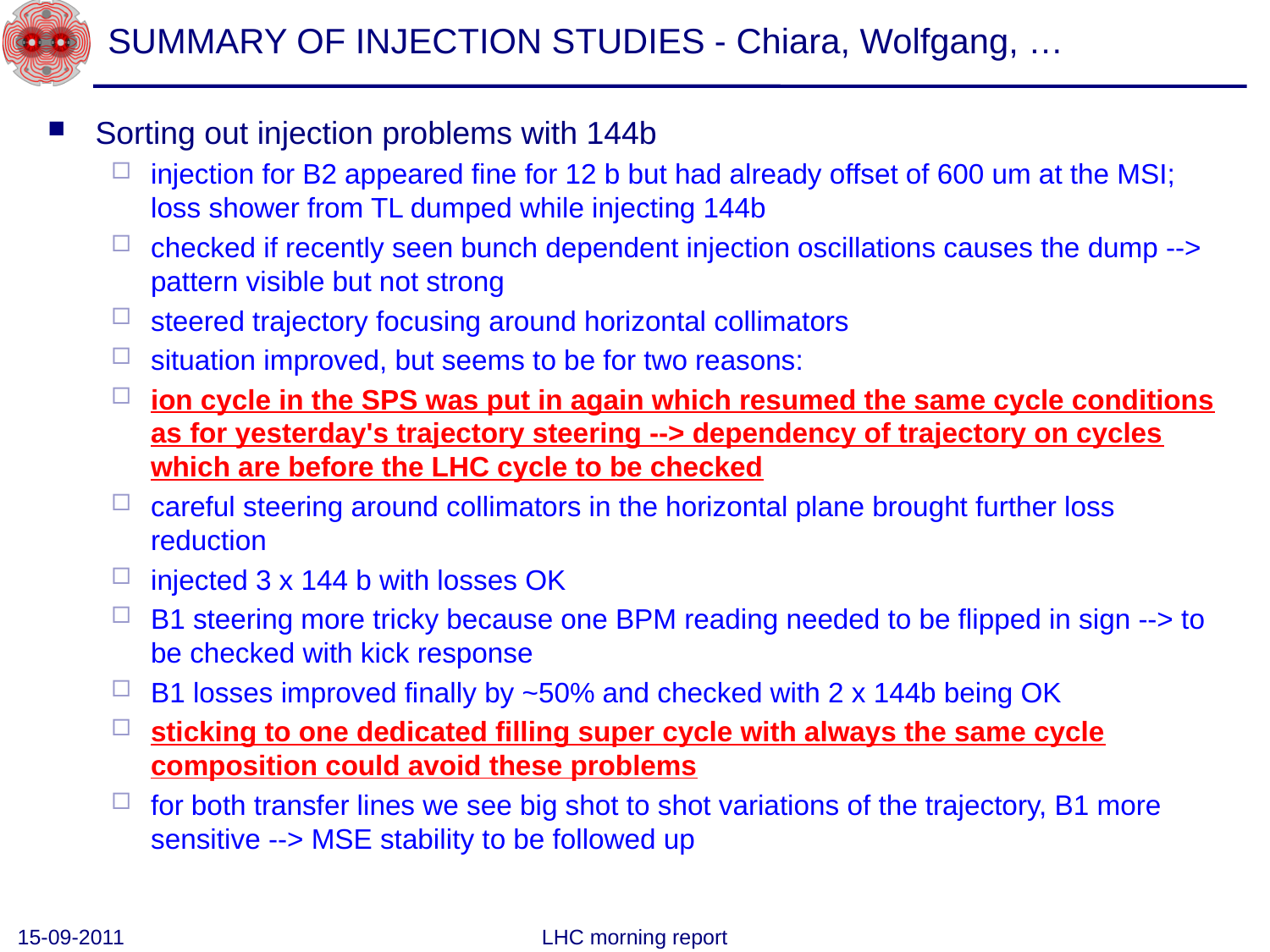

# SUMMARY OF INJECTION STUDIES - Chiara, Wolfgang, …
Sorting out injection problems with 144b
injection for B2 appeared fine for 12 b but had already offset of 600 um at the MSI; loss shower from TL dumped while injecting 144b
checked if recently seen bunch dependent injection oscillations causes the dump --> pattern visible but not strong
steered trajectory focusing around horizontal collimators
situation improved, but seems to be for two reasons:
ion cycle in the SPS was put in again which resumed the same cycle conditions as for yesterday's trajectory steering --> dependency of trajectory on cycles which are before the LHC cycle to be checked
careful steering around collimators in the horizontal plane brought further loss reduction
injected 3 x 144 b with losses OK
B1 steering more tricky because one BPM reading needed to be flipped in sign --> to be checked with kick response
B1 losses improved finally by ~50% and checked with 2 x 144b being OK
sticking to one dedicated filling super cycle with always the same cycle composition could avoid these problems
for both transfer lines we see big shot to shot variations of the trajectory, B1 more sensitive --> MSE stability to be followed up
15-09-2011
LHC morning report